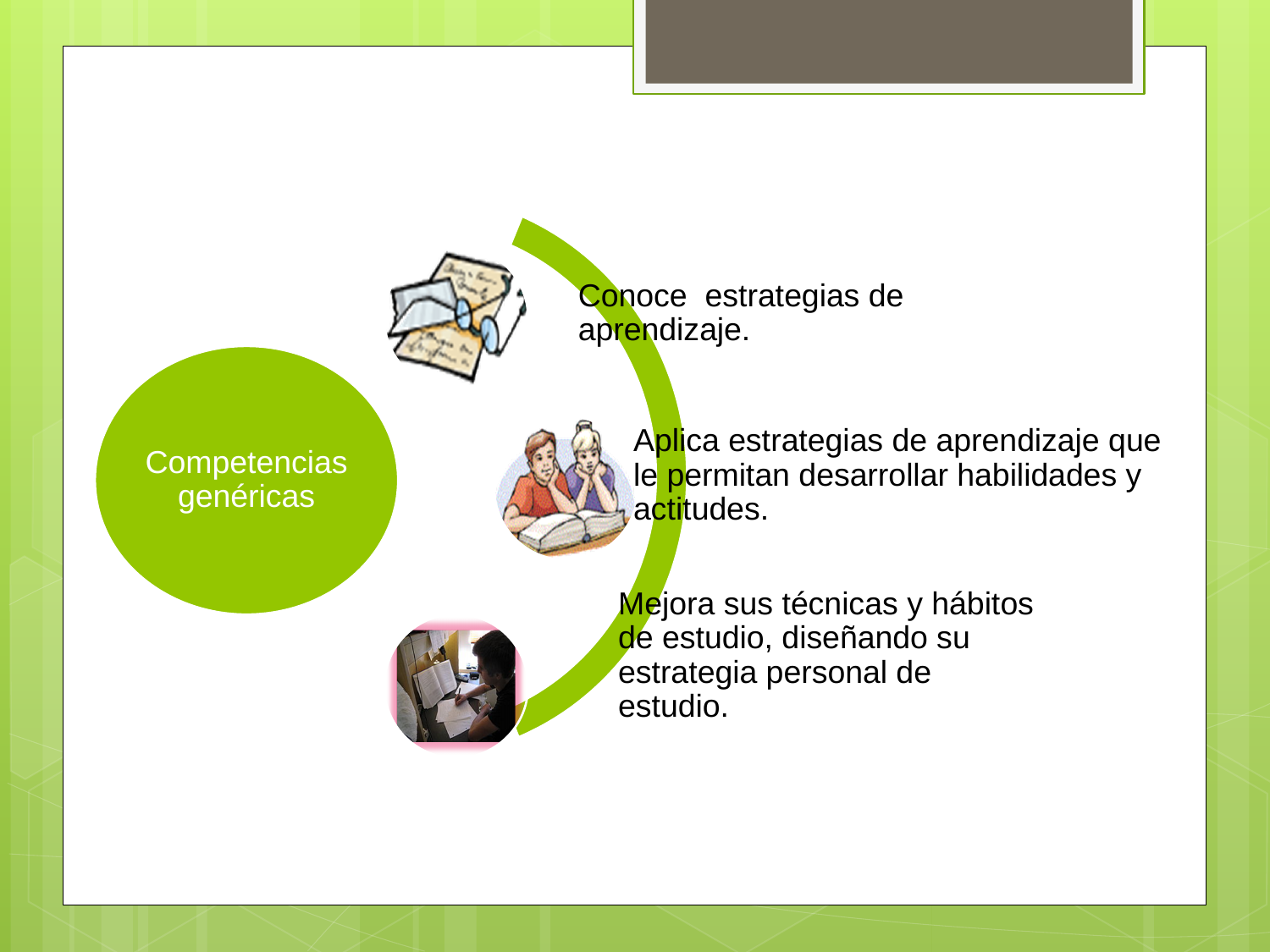

Competencias genéricas
Conoce  estrategias de aprendizaje.
Aplica estrategias de aprendizaje que le permitan desarrollar habilidades y actitudes.
Mejora sus técnicas y hábitos de estudio, diseñando su estrategia personal de estudio.